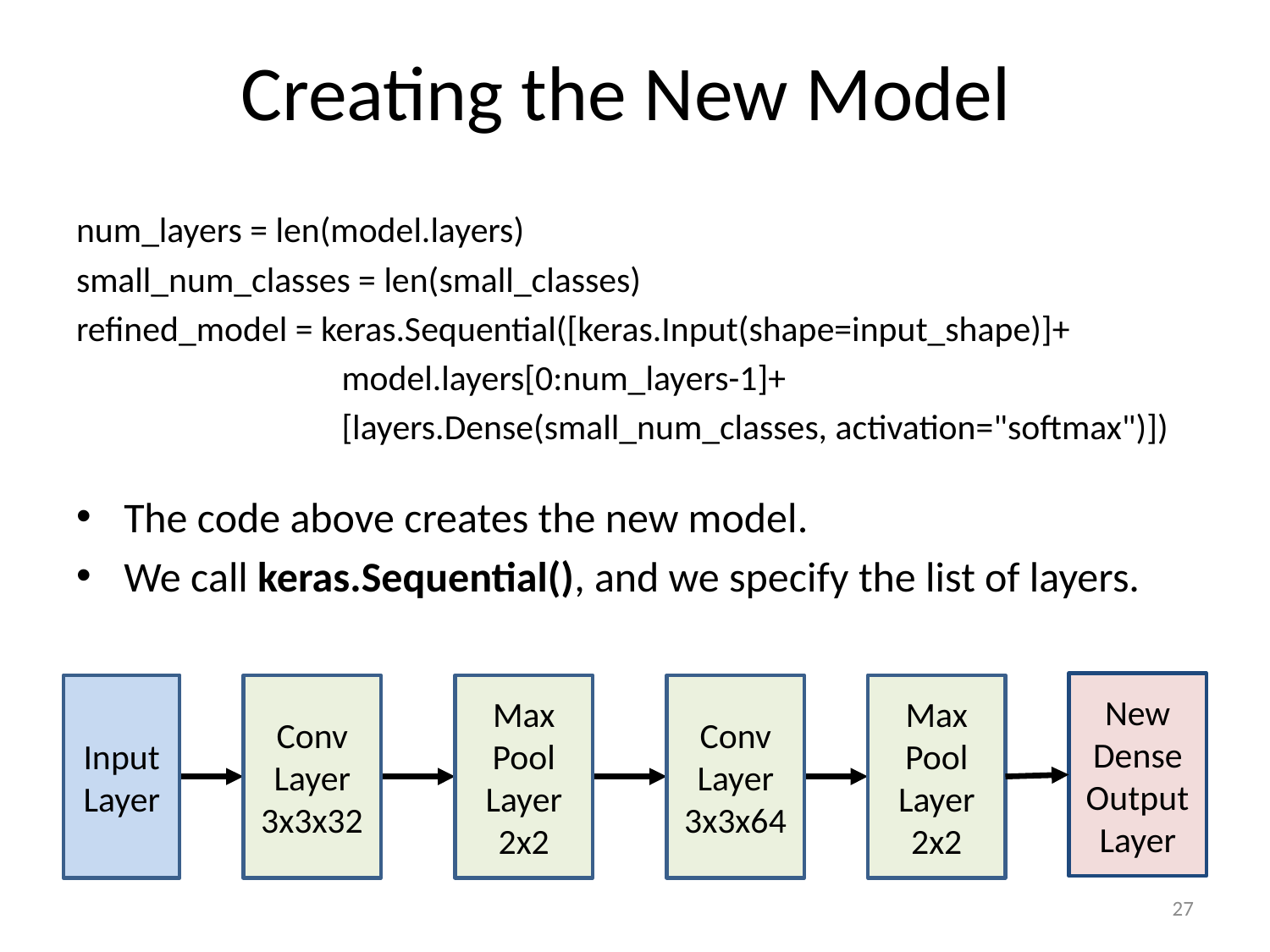

# Creating the New Model
num_layers = len(model.layers)
small_num_classes = len(small_classes)
refined_model = keras.Sequential([keras.Input(shape=input_shape)]+
                                 model.layers[0:num_layers-1]+
                                 [layers.Dense(small_num_classes, activation="softmax")])

The code above creates the new model.
We call keras.Sequential(), and we specify the list of layers.

New DenseOutput
Layer
Input Layer
Conv
Layer
3x3x32
Max
Pool
Layer
2x2
Conv
Layer
3x3x64
Max
Pool
Layer
2x2
27